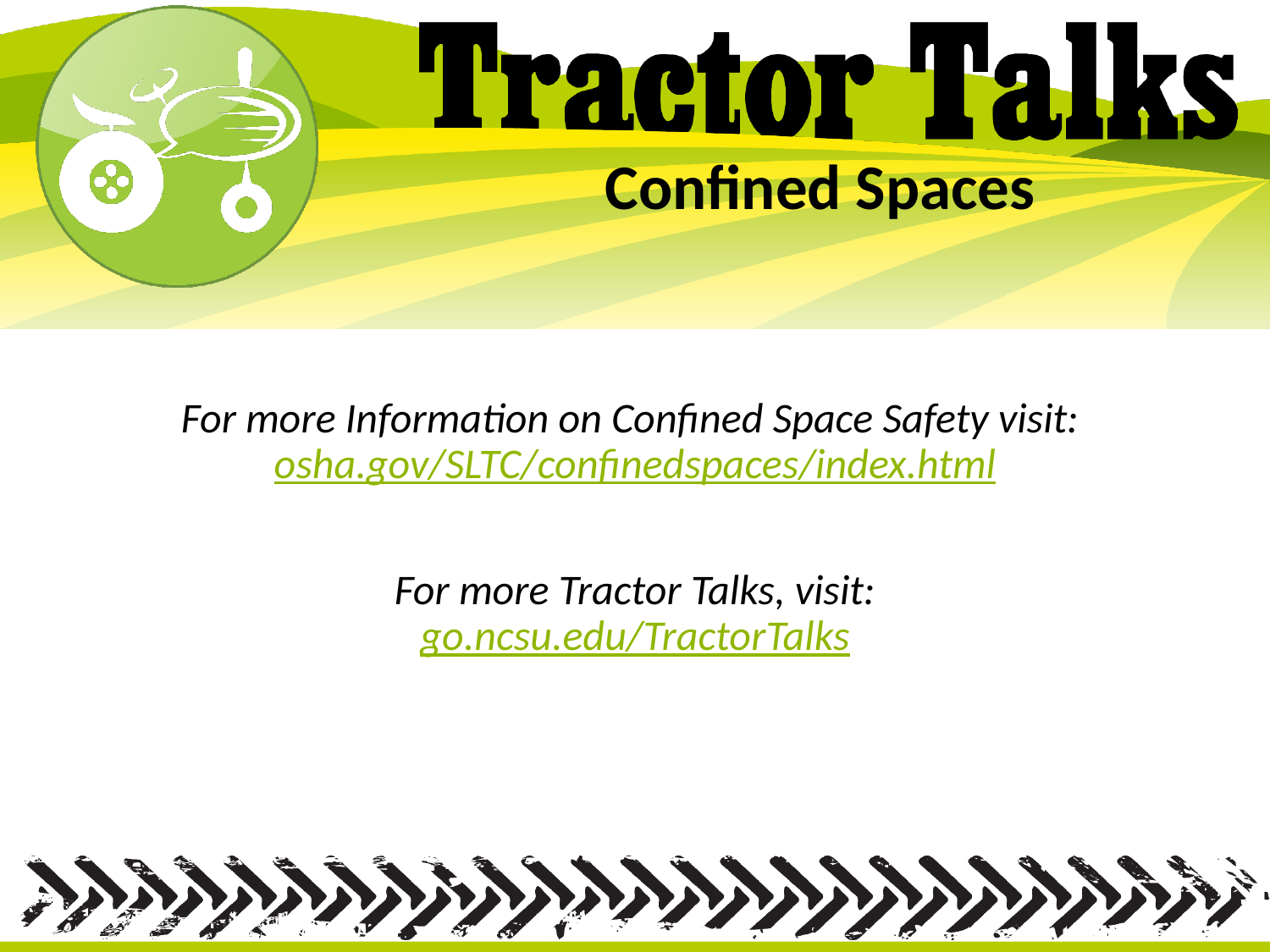

# Confined Spaces
For more Information on Confined Space Safety visit: osha.gov/SLTC/confinedspaces/index.html

For more Tractor Talks, visit:
go.ncsu.edu/TractorTalks